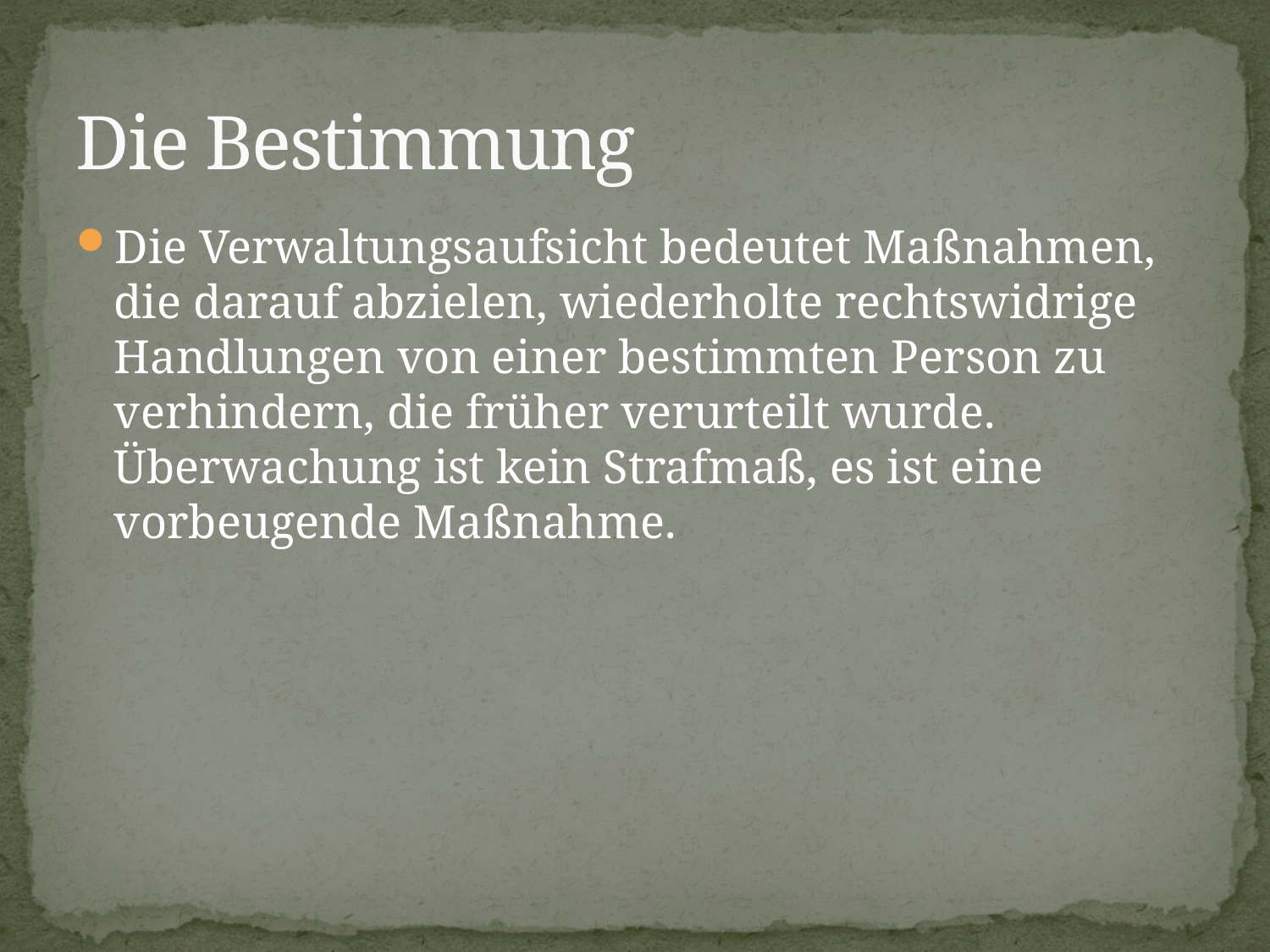

# Die Bestimmung
Die Verwaltungsaufsicht bedeutet Maßnahmen, die darauf abzielen, wiederholte rechtswidrige Handlungen von einer bestimmten Person zu verhindern, die früher verurteilt wurde. Überwachung ist kein Strafmaß, es ist eine vorbeugende Maßnahme.